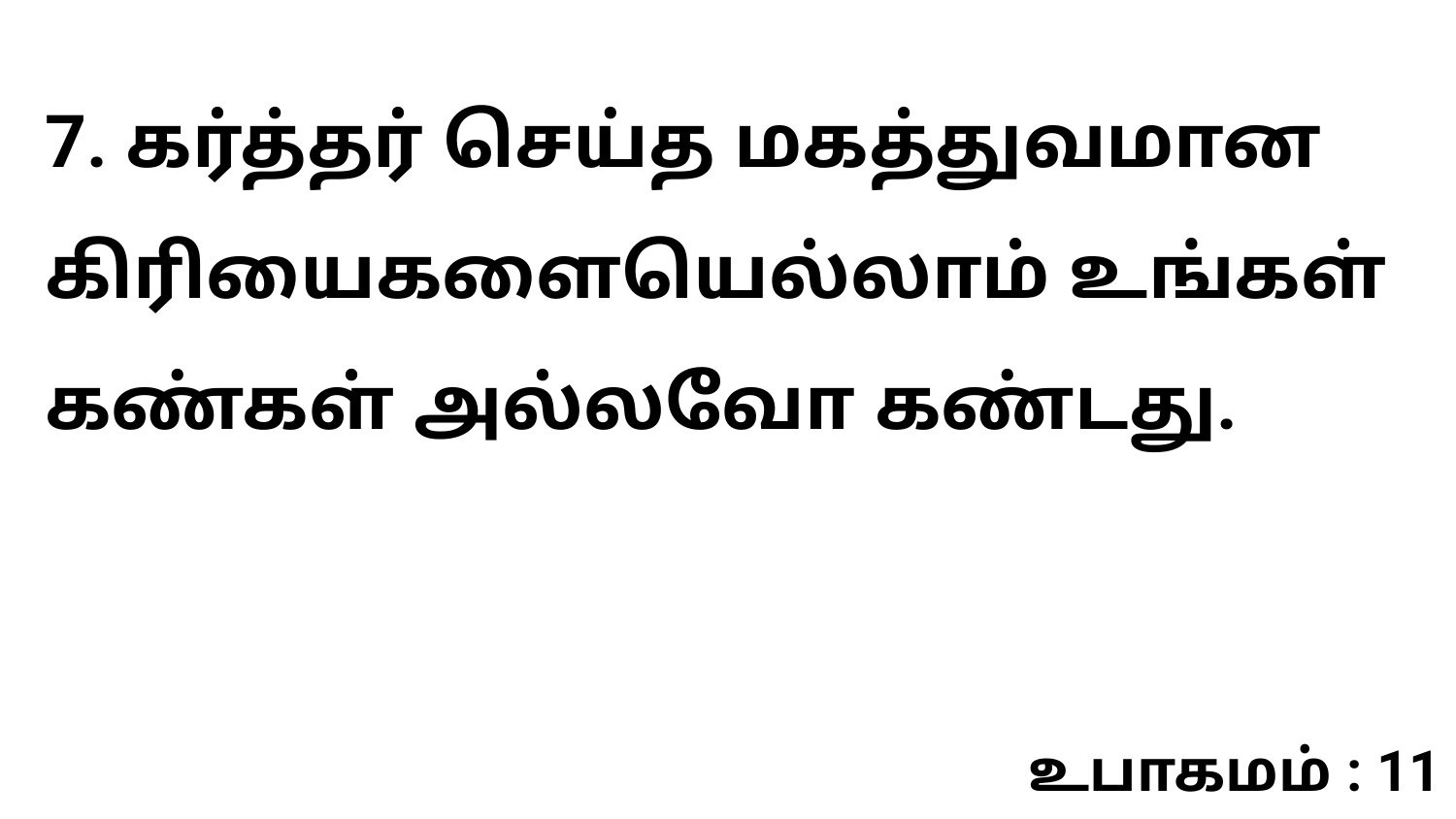

7. கர்த்தர் செய்த மகத்துவமான கிரியைகளையெல்லாம் உங்கள் கண்கள் அல்லவோ கண்டது.
உபாகமம் : 11